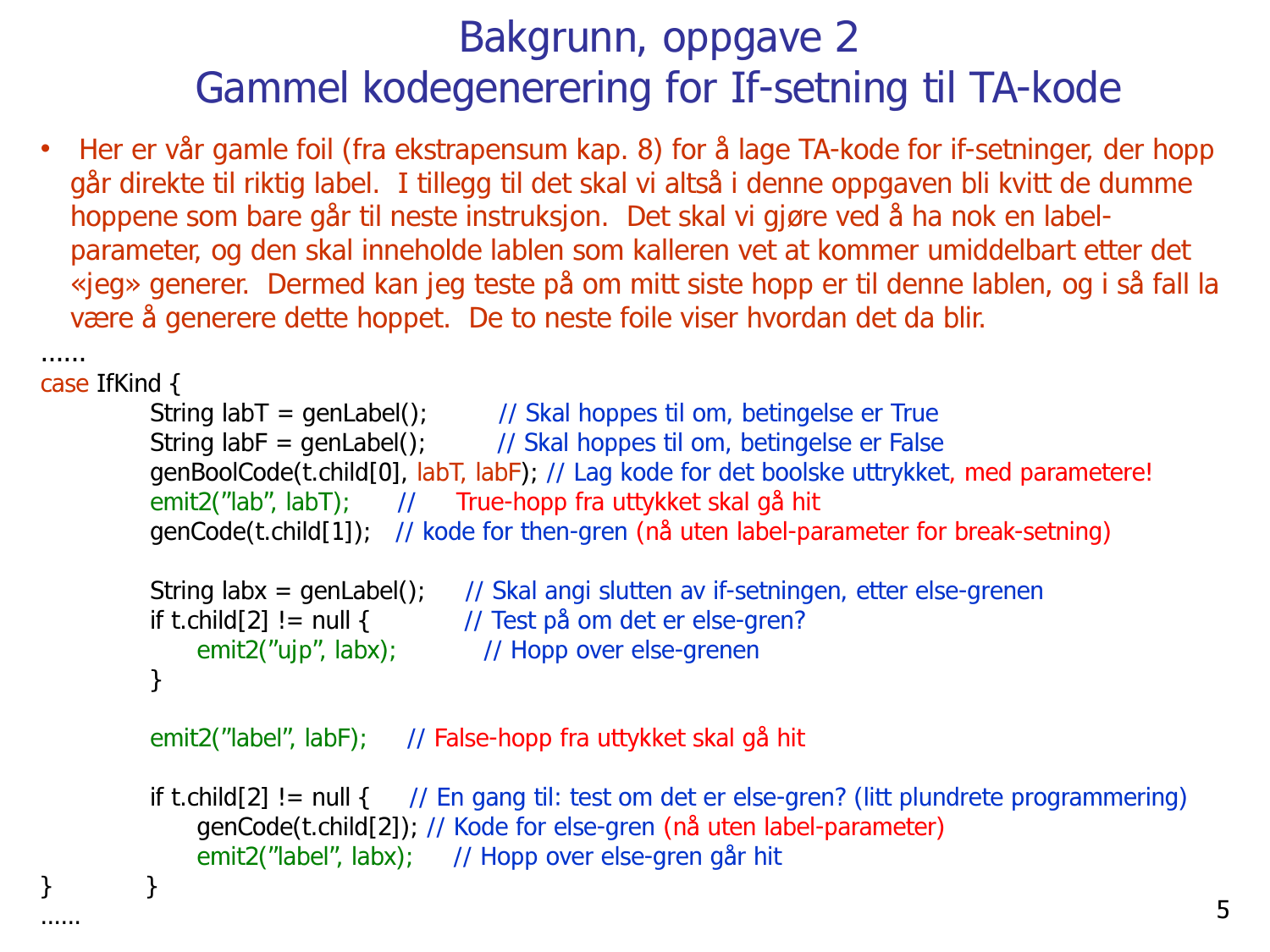

# Bakgrunn, oppgave 2 Gammel kodegenerering for If-setning til TA-kode
 Her er vår gamle foil (fra ekstrapensum kap. 8) for å lage TA-kode for if-setninger, der hopp går direkte til riktig label.  I tillegg til det skal vi altså i denne oppgaven bli kvitt de dumme hoppene som bare går til neste instruksjon.  Det skal vi gjøre ved å ha nok en label-parameter, og den skal inneholde lablen som kalleren vet at kommer umiddelbart etter det «jeg» generer.  Dermed kan jeg teste på om mitt siste hopp er til denne lablen, og i så fall la være å generere dette hoppet.  De to neste foile viser hvordan det da blir.
……
case IfKind {
              String labT = genLabel();         // Skal hoppes til om, betingelse er True
              String labF = genLabel();         // Skal hoppes til om, betingelse er False
              genBoolCode(t.child[0], labT, labF); // Lag kode for det boolske uttrykket, med parametere!
              emit2(”lab”, labT);      //     True-hopp fra uttykket skal gå hit
              genCode(t.child[1]);   // kode for then-gren (nå uten label-parameter for break-setning)

              String labx = genLabel();     // Skal angi slutten av if-setningen, etter else-grenen
              if t.child[2] != null {            // Test på om det er else-gren?
                    emit2(”ujp”, labx);           // Hopp over else-grenen
              }

              emit2(”label”, labF);     // False-hopp fra uttykket skal gå hit

              if t.child[2] != null {     // En gang til: test om det er else-gren? (litt plundrete programmering)
                    genCode(t.child[2]); // Kode for else-gren (nå uten label-parameter)
                    emit2(”label”, labx);     // Hopp over else-gren går hit
}            }
……

5